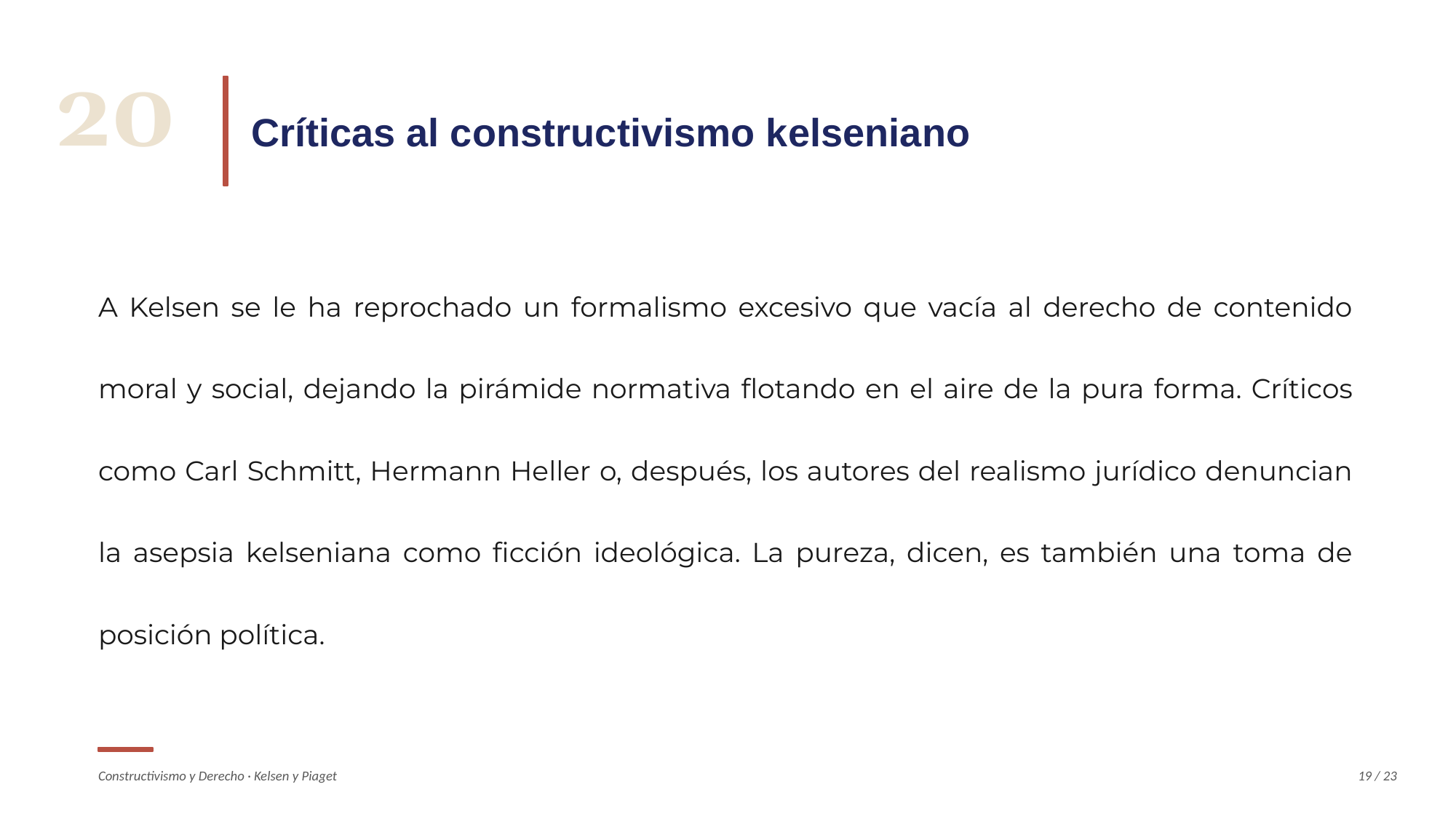

20

Críticas al constructivismo kelseniano
A Kelsen se le ha reprochado un formalismo excesivo que vacía al derecho de contenido moral y social, dejando la pirámide normativa flotando en el aire de la pura forma. Críticos como Carl Schmitt, Hermann Heller o, después, los autores del realismo jurídico denuncian la asepsia kelseniana como ficción ideológica. La pureza, dicen, es también una toma de posición política.

Constructivismo y Derecho · Kelsen y Piaget
19 / 23